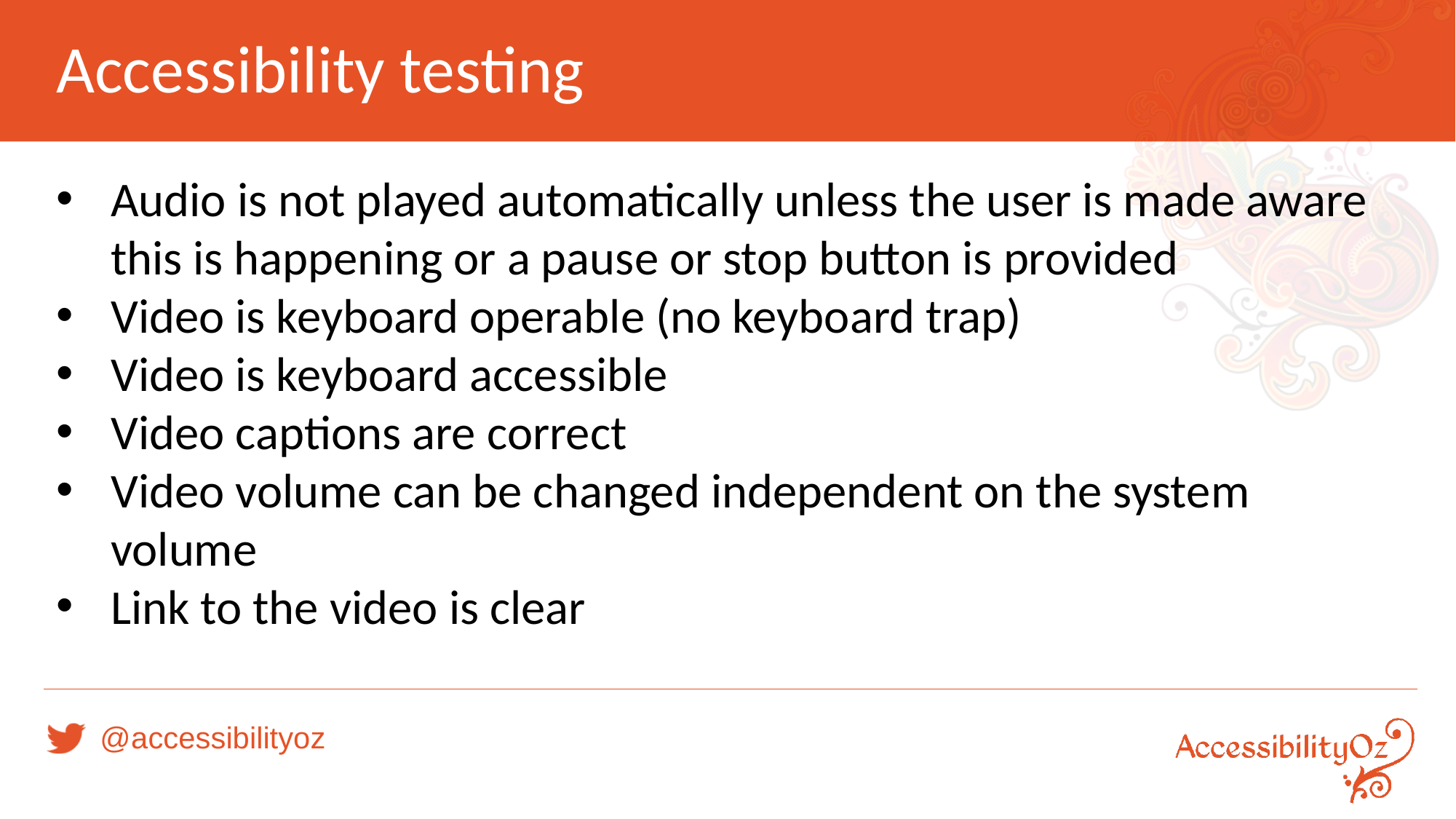

# Accessibility testing
Audio is not played automatically unless the user is made aware this is happening or a pause or stop button is provided
Video is keyboard operable (no keyboard trap)
Video is keyboard accessible
Video captions are correct
Video volume can be changed independent on the system volume
Link to the video is clear